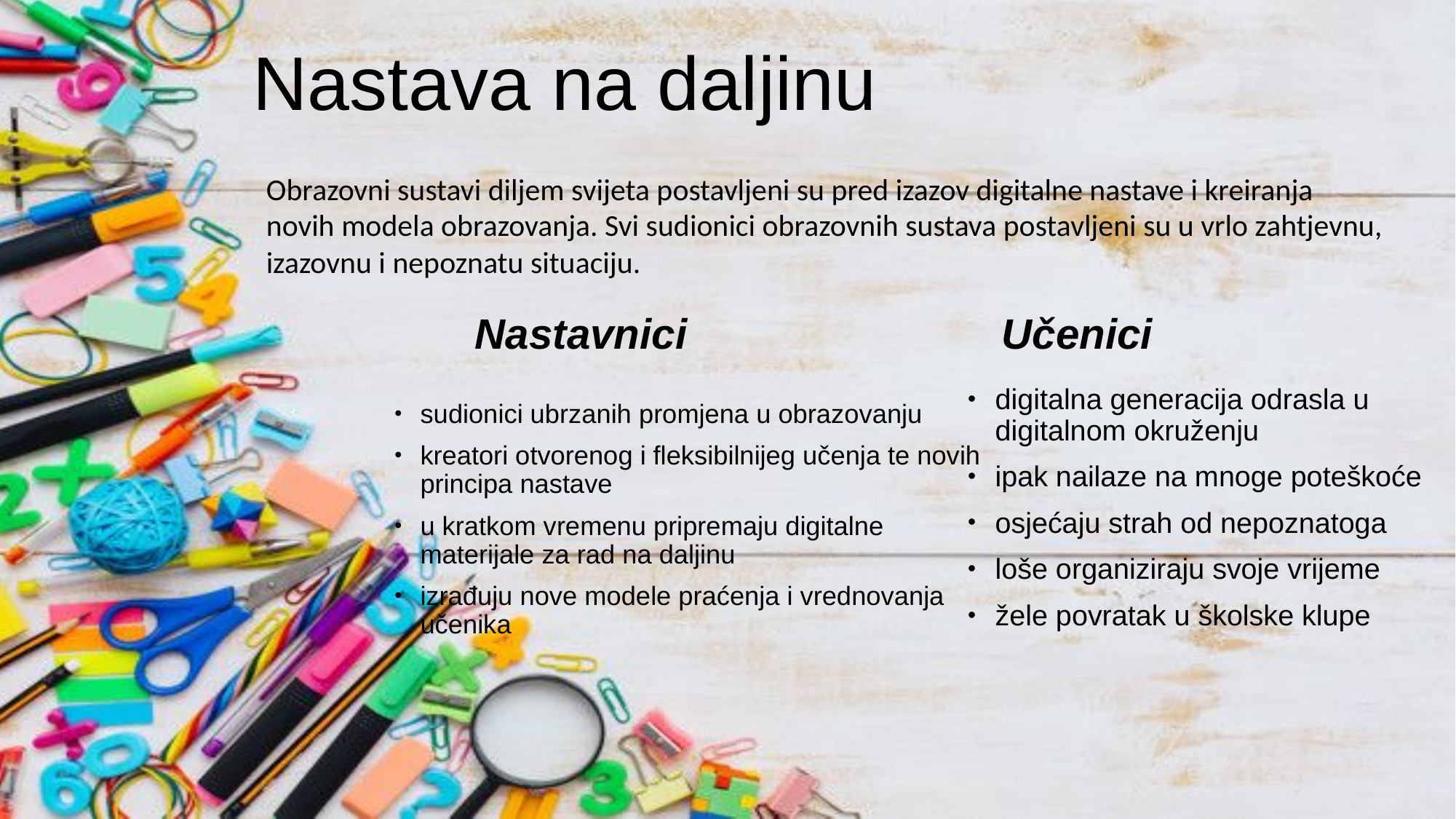

# Nastava na daljinu
Obrazovni sustavi diljem svijeta postavljeni su pred izazov digitalne nastave i kreiranja novih modela obrazovanja. Svi sudionici obrazovnih sustava postavljeni su u vrlo zahtjevnu, izazovnu i nepoznatu situaciju.
Učenici
Nastavnici
digitalna generacija odrasla u digitalnom okruženju
ipak nailaze na mnoge poteškoće
osjećaju strah od nepoznatoga
loše organiziraju svoje vrijeme
žele povratak u školske klupe

sudionici ubrzanih promjena u obrazovanju
kreatori otvorenog i fleksibilnijeg učenja te novih principa nastave
u kratkom vremenu pripremaju digitalne materijale za rad na daljinu
izrađuju nove modele praćenja i vrednovanja učenika